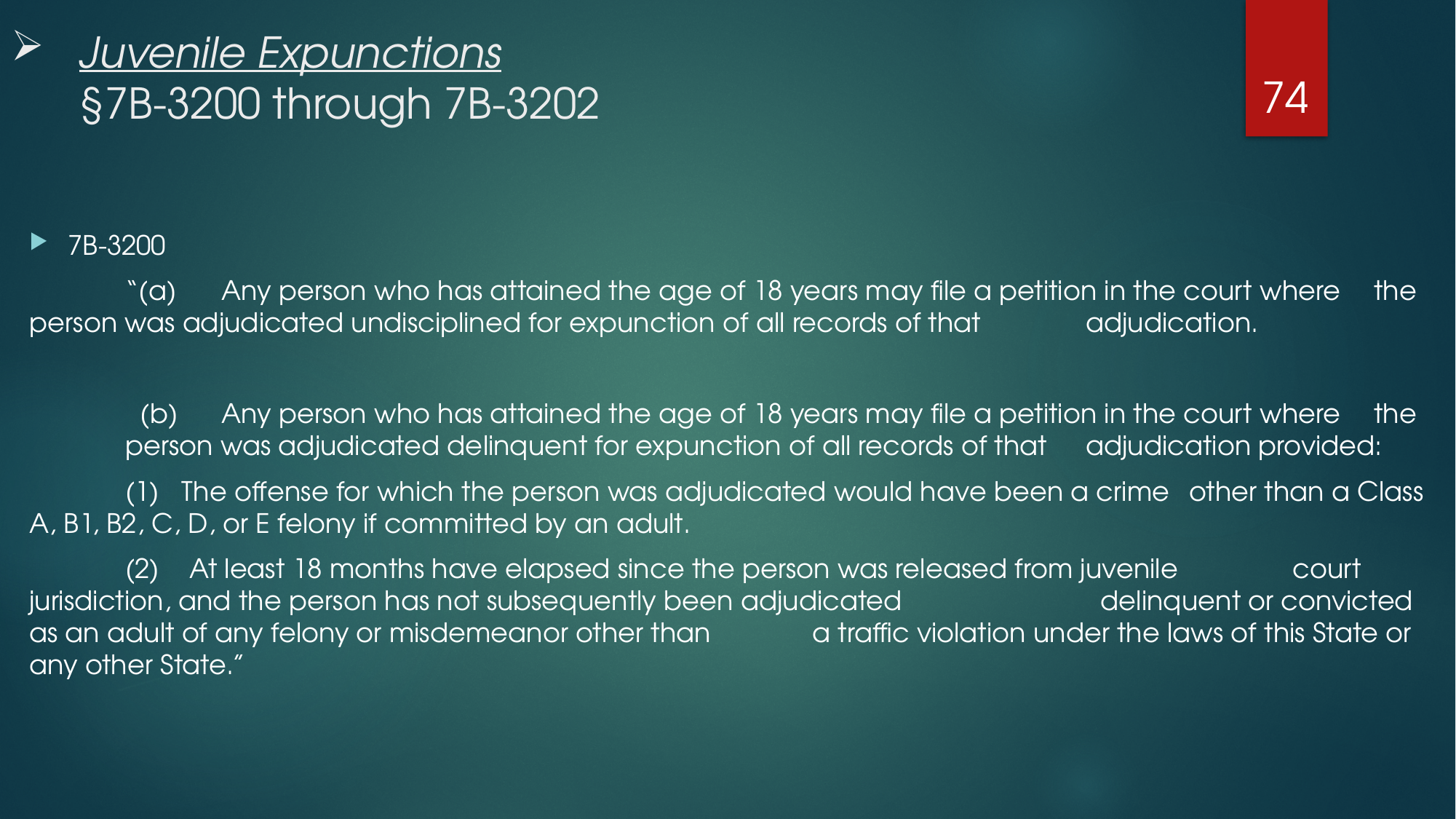

# Juvenile Expunctions §7B-3200 through 7B-3202
74
7B-3200
	“(a)	Any person who has attained the age of 18 years may file a petition in the court where 			the person was adjudicated undisciplined for expunction of all records of that 					adjudication.

 	  (b)	Any person who has attained the age of 18 years may file a petition in the court where 			the 	person was adjudicated delinquent for expunction of all records of that 						adjudication provided:
				(1)   The offense for which the person was adjudicated would have been a crime 						 other than a Class A, B1, B2, C, D, or E felony if committed by an adult.
				(2)    At least 18 months have elapsed since the person was released from juvenile 					  court jurisdiction, and the person has not subsequently been adjudicated 						  delinquent or convicted as an adult of any felony or misdemeanor other than 					  a traffic violation under the laws of this State or any other State.”